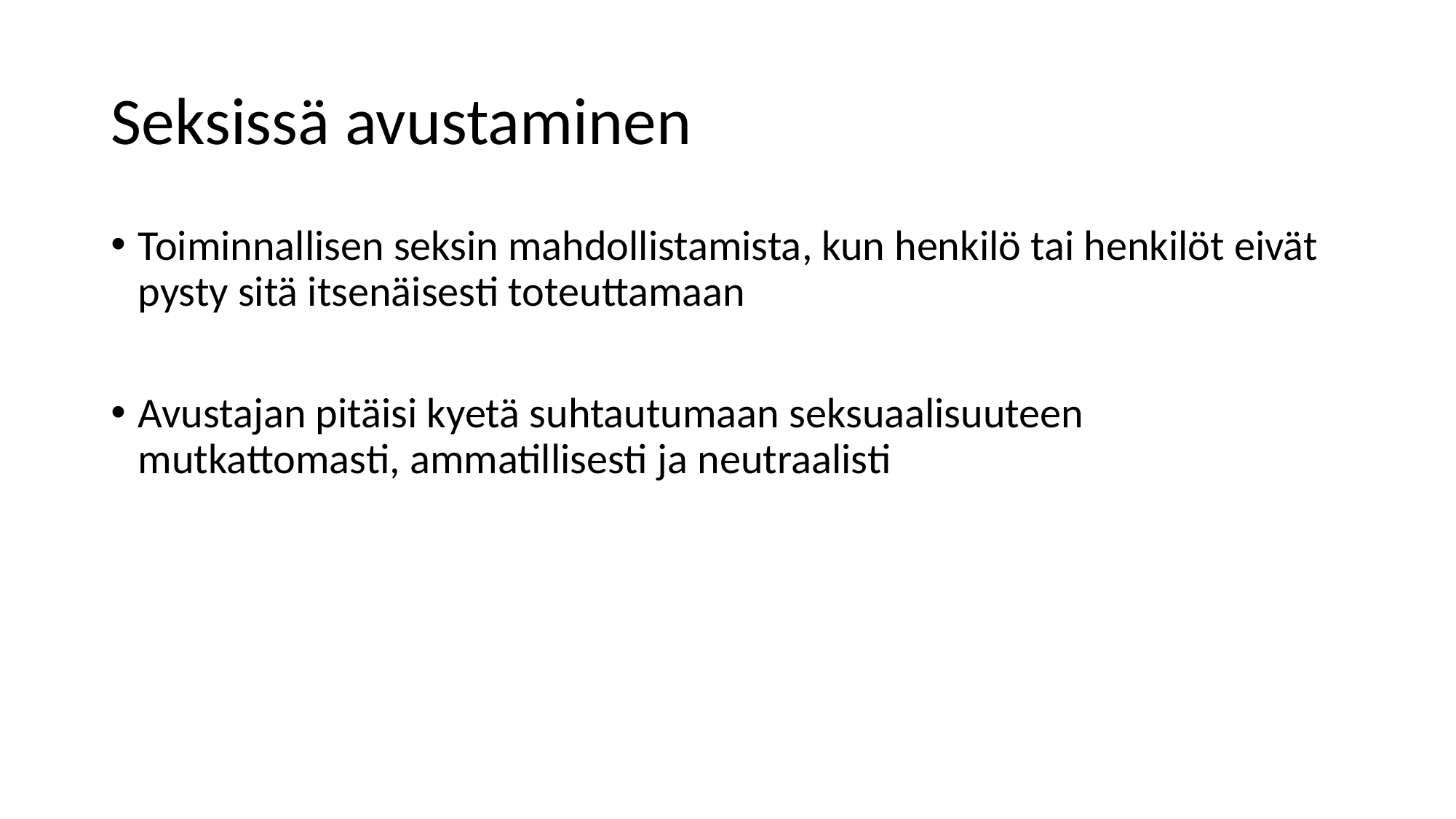

# Seksissä avustaminen
Toiminnallisen seksin mahdollistamista, kun henkilö tai henkilöt eivät pysty sitä itsenäisesti toteuttamaan

Avustajan pitäisi kyetä suhtautumaan seksuaalisuuteen mutkattomasti, ammatillisesti ja neutraalisti